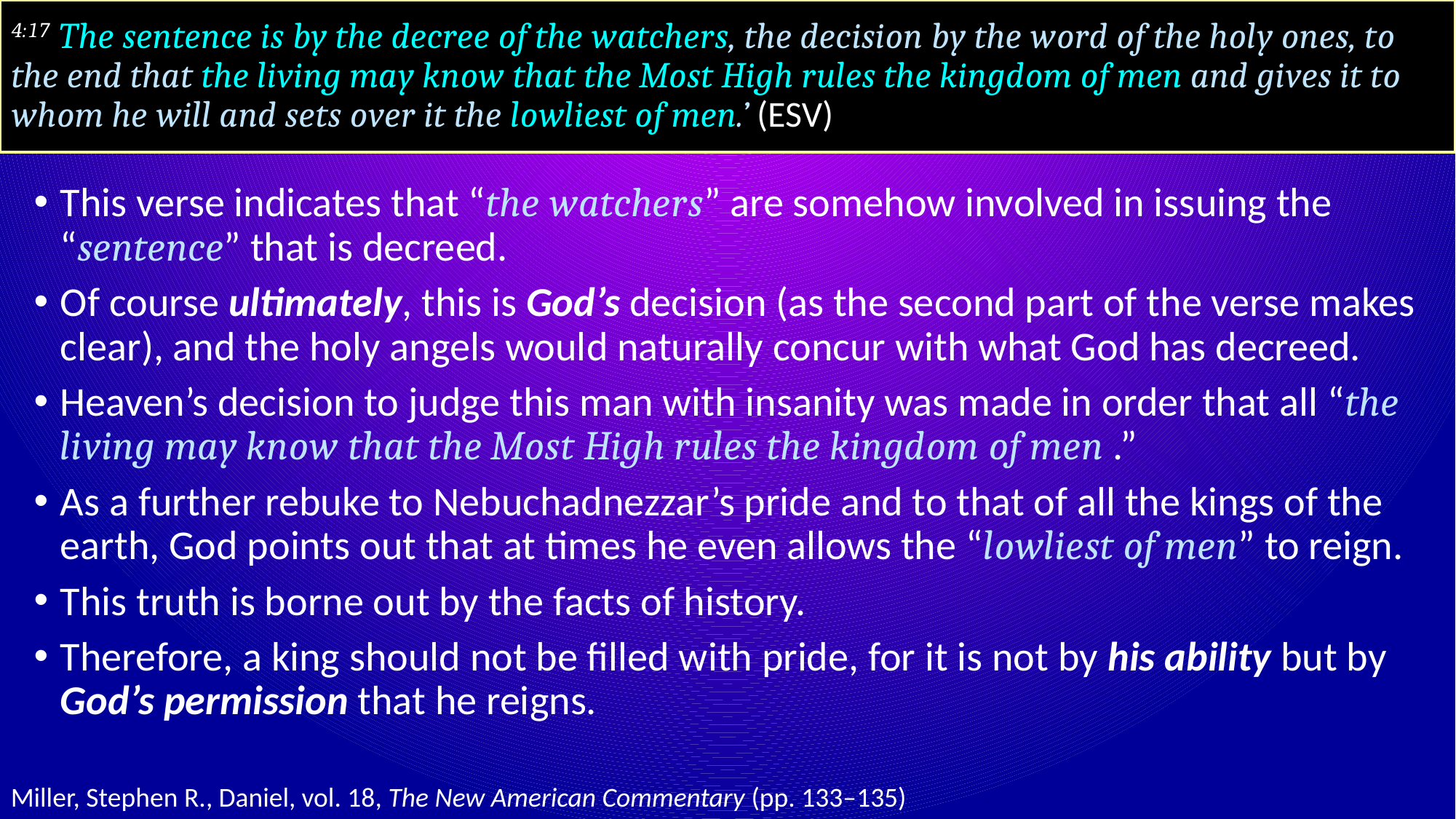

# 4:17 The sentence is by the decree of the watchers, the decision by the word of the holy ones, to the end that the living may know that the Most High rules the kingdom of men and gives it to whom he will and sets over it the lowliest of men.’ (ESV)
This verse indicates that “the watchers” are somehow involved in issuing the “sentence” that is decreed.
Of course ultimately, this is God’s decision (as the second part of the verse makes clear), and the holy angels would naturally concur with what God has decreed.
Heaven’s decision to judge this man with insanity was made in order that all “the living may know that the Most High rules the kingdom of men .”
As a further rebuke to Nebuchadnezzar’s pride and to that of all the kings of the earth, God points out that at times he even allows the “lowliest of men” to reign.
This truth is borne out by the facts of history.
Therefore, a king should not be filled with pride, for it is not by his ability but by God’s permission that he reigns.
Miller, Stephen R., Daniel, vol. 18, The New American Commentary (pp. 133–135)